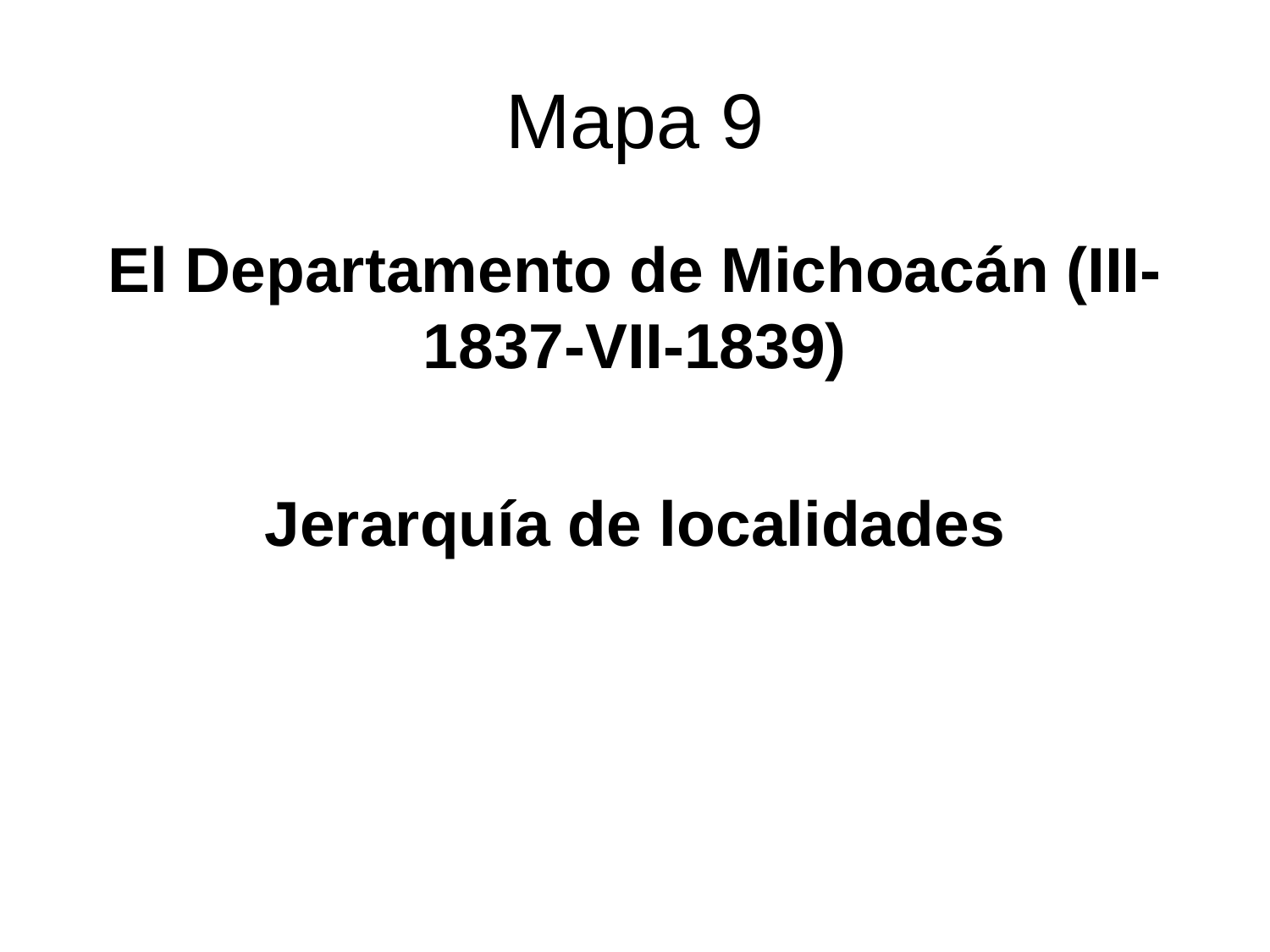

# Mapa 9
El Departamento de Michoacán (III-1837-VII-1839)

Jerarquía de localidades